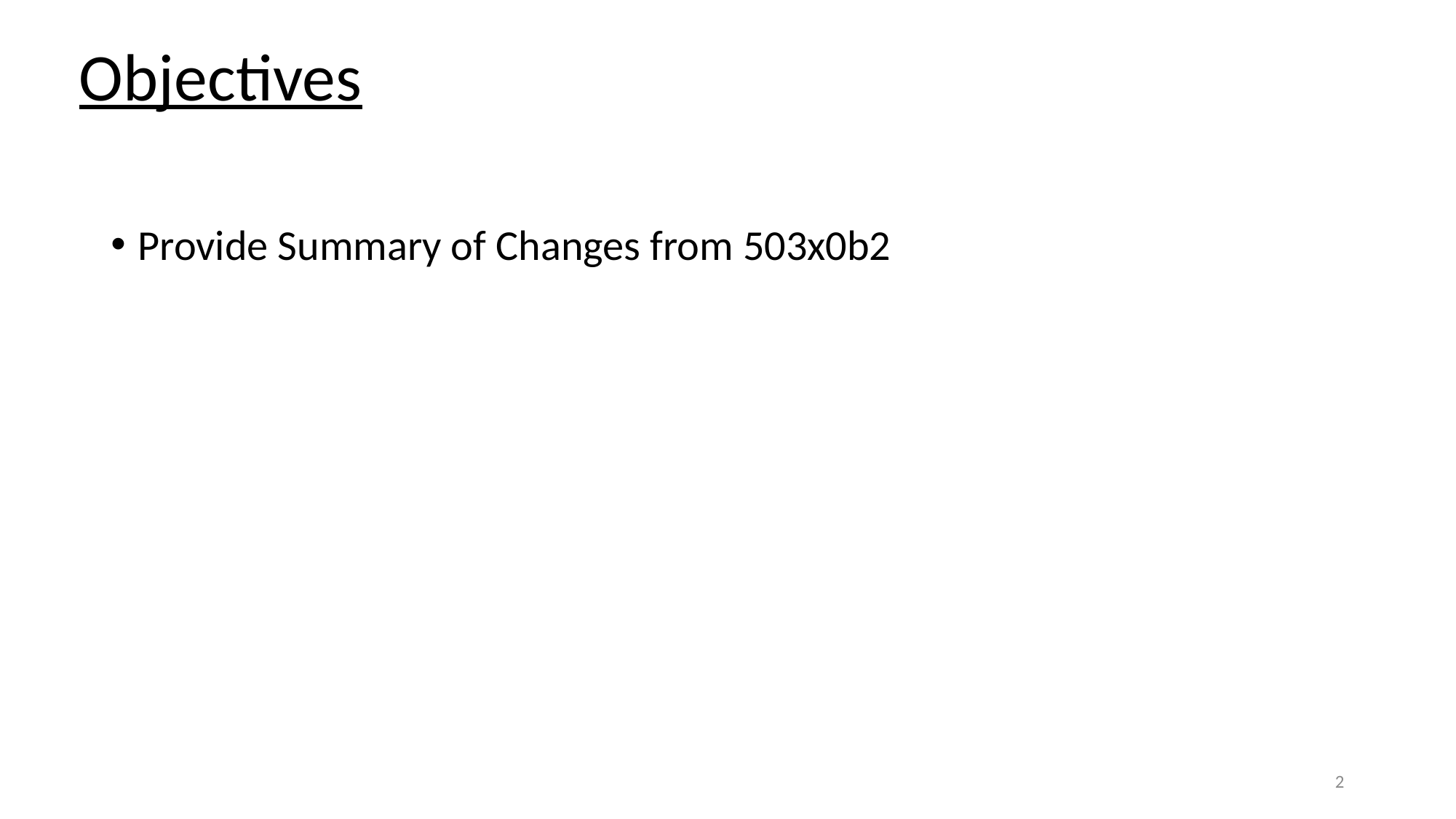

# Objectives
Provide Summary of Changes from 503x0b2
2